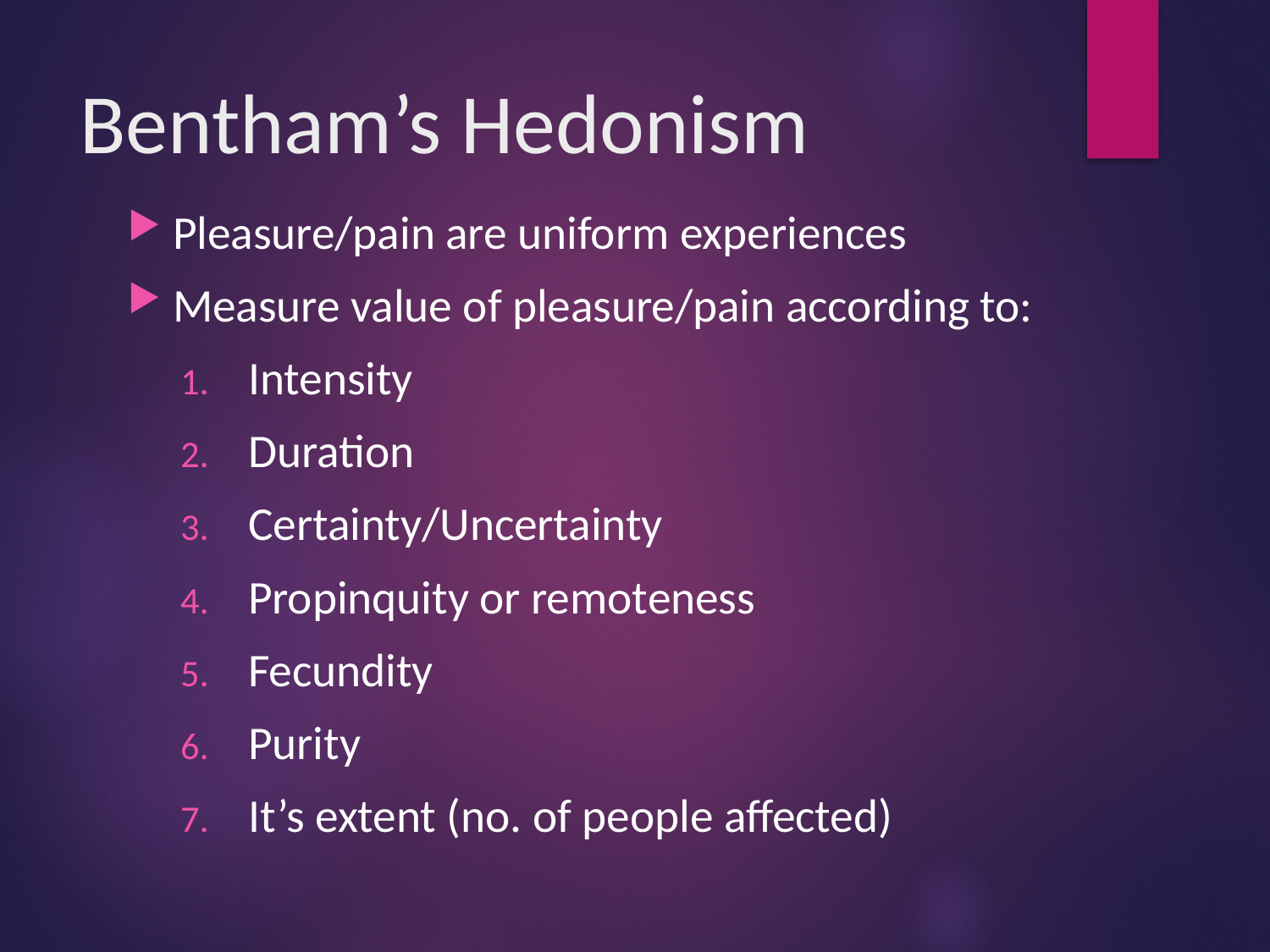

# Bentham’s Hedonism
Pleasure/pain are uniform experiences
Measure value of pleasure/pain according to:
Intensity
Duration
Certainty/Uncertainty
Propinquity or remoteness
Fecundity
Purity
It’s extent (no. of people affected)